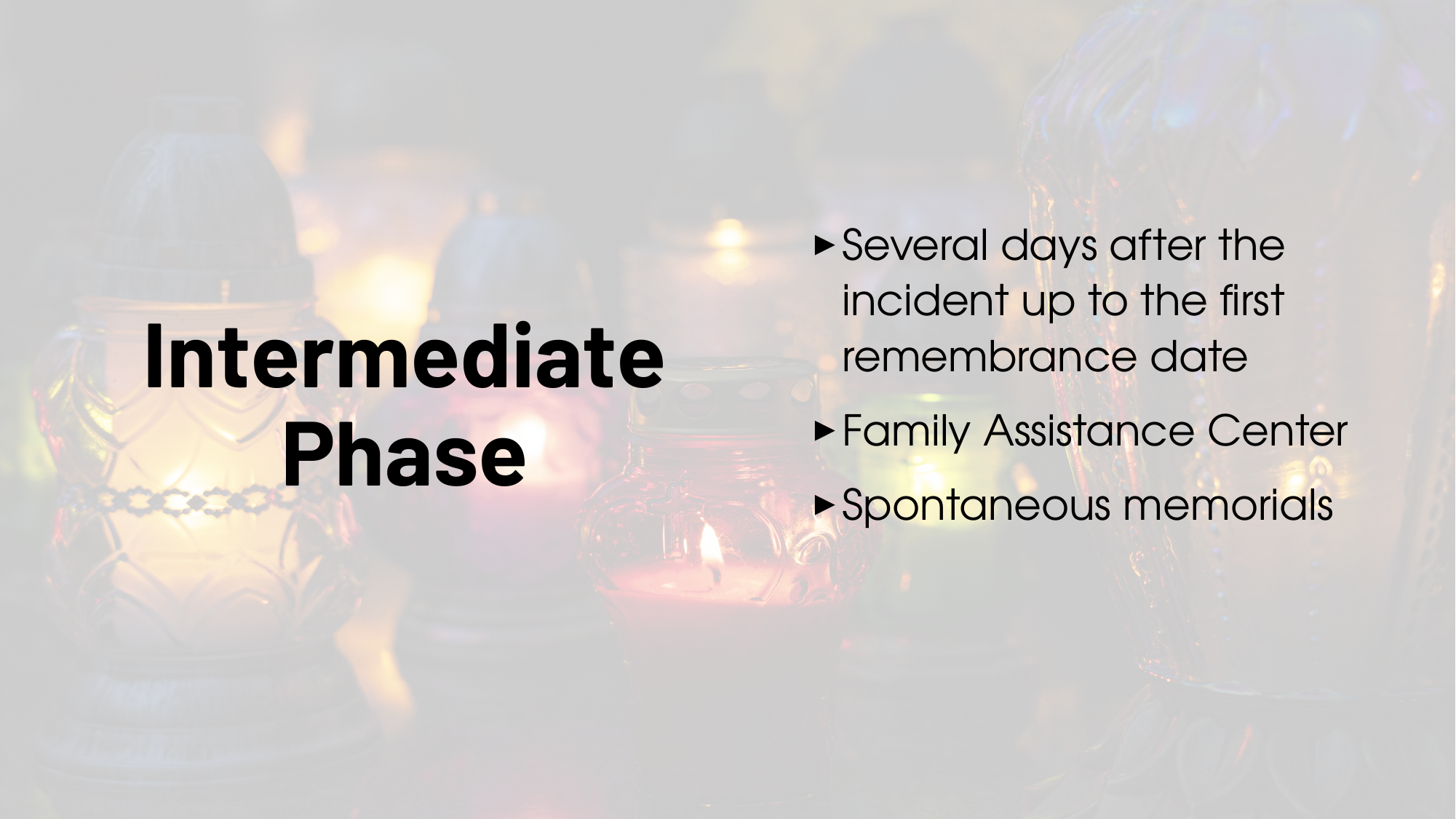

Several days after the incident up to the first remembrance date
Family Assistance Center
Spontaneous memorials

# Intermediate Phase